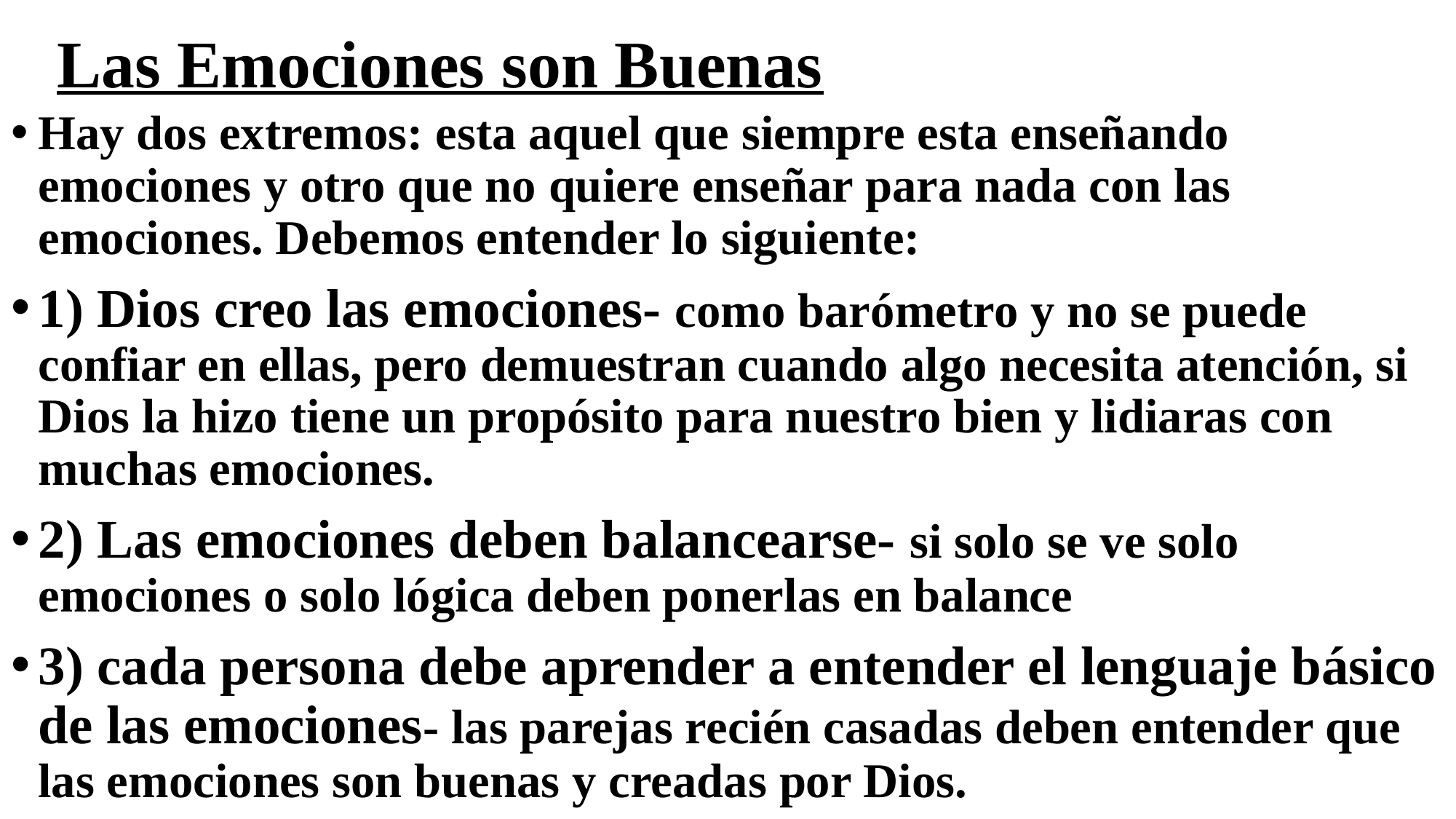

# Las Emociones son Buenas
Hay dos extremos: esta aquel que siempre esta enseñando emociones y otro que no quiere enseñar para nada con las emociones. Debemos entender lo siguiente:
1) Dios creo las emociones- como barómetro y no se puede confiar en ellas, pero demuestran cuando algo necesita atención, si Dios la hizo tiene un propósito para nuestro bien y lidiaras con muchas emociones.
2) Las emociones deben balancearse- si solo se ve solo emociones o solo lógica deben ponerlas en balance
3) cada persona debe aprender a entender el lenguaje básico de las emociones- las parejas recién casadas deben entender que las emociones son buenas y creadas por Dios.